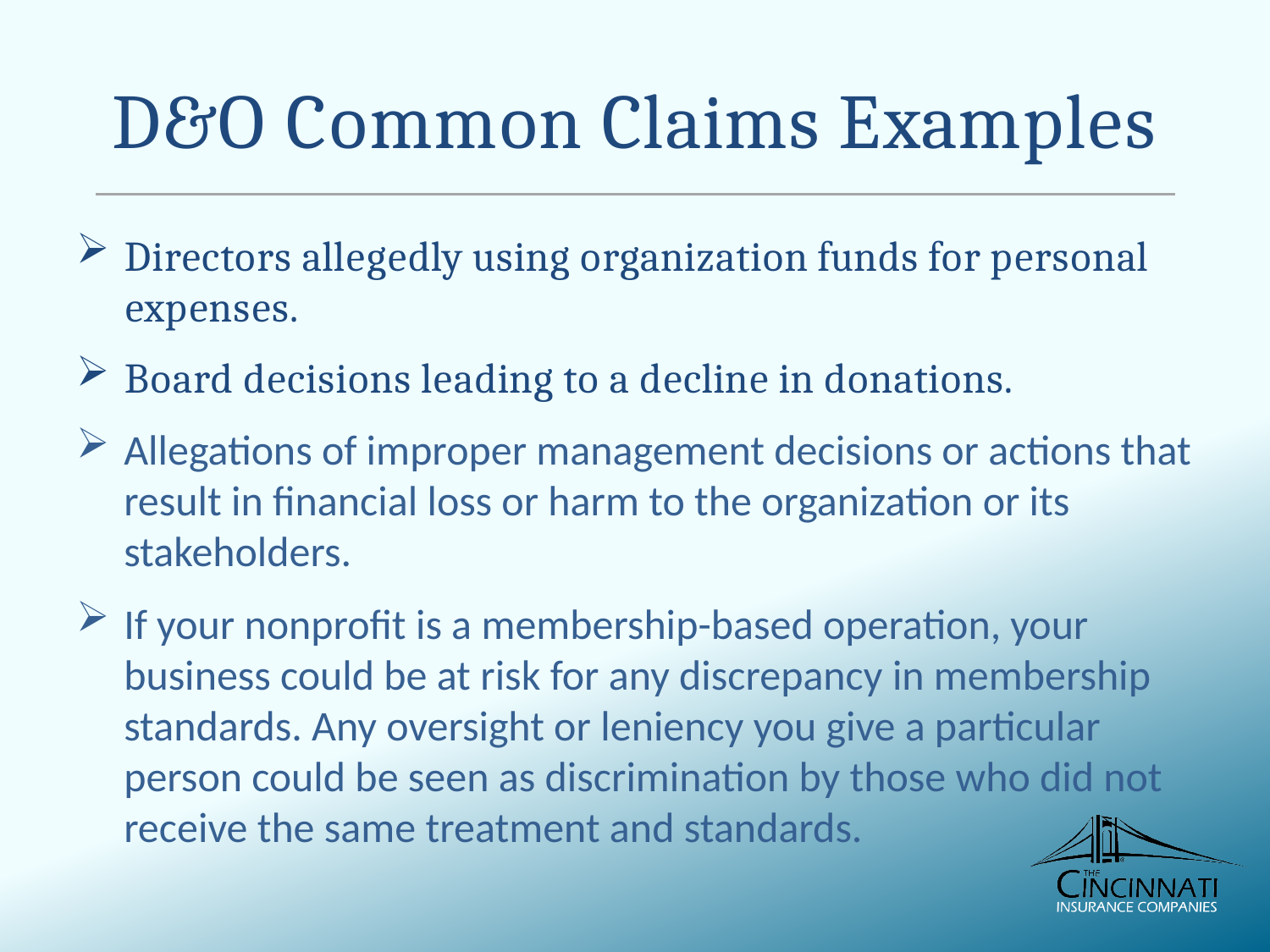

D&O Common Claims Examples
Directors allegedly using organization funds for personal expenses.
Board decisions leading to a decline in donations.
Allegations of improper management decisions or actions that result in financial loss or harm to the organization or its stakeholders.
If your nonprofit is a membership-based operation, your business could be at risk for any discrepancy in membership standards. Any oversight or leniency you give a particular person could be seen as discrimination by those who did not receive the same treatment and standards.